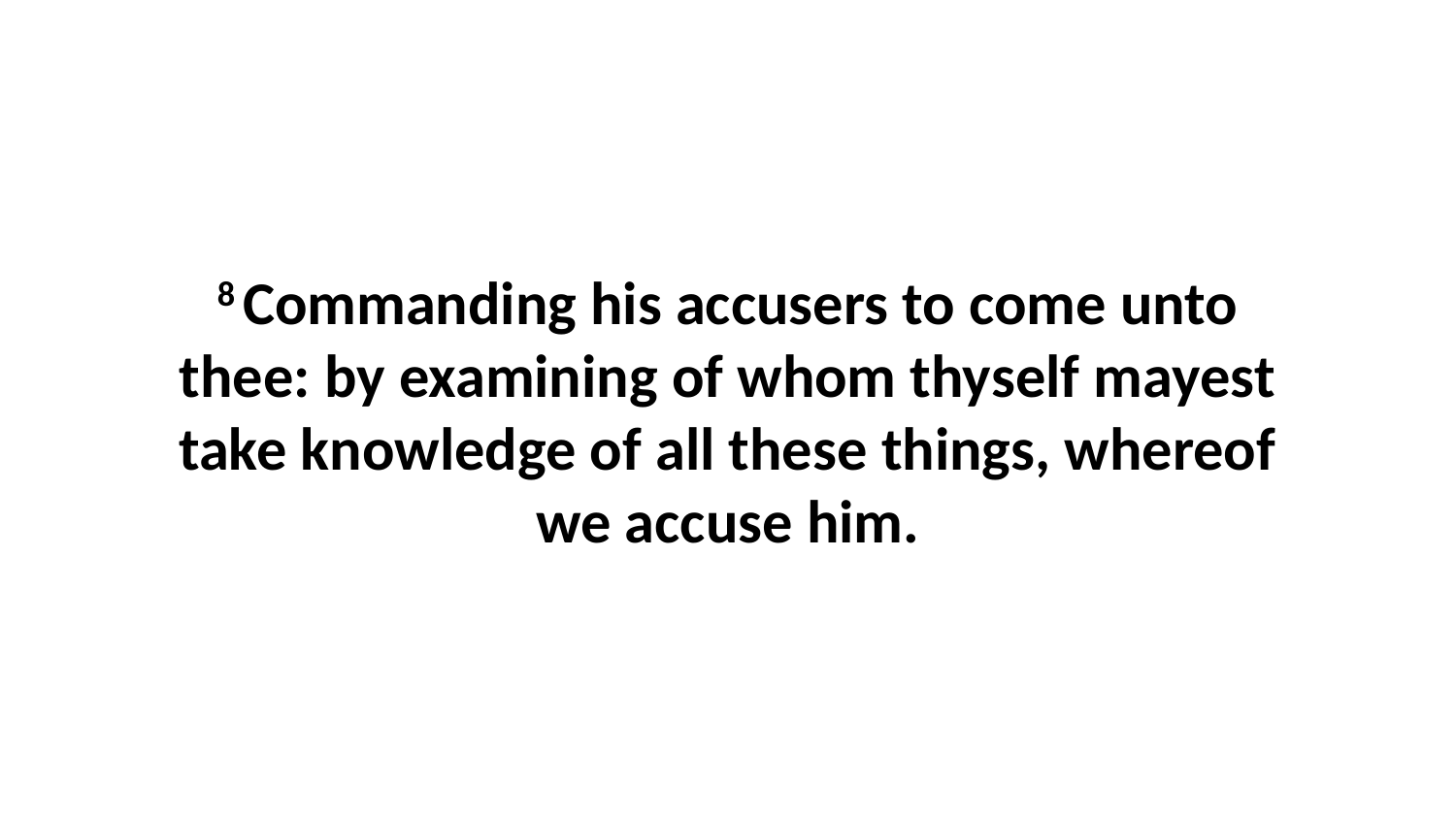

8 Commanding his accusers to come unto thee: by examining of whom thyself mayest take knowledge of all these things, whereof we accuse him.